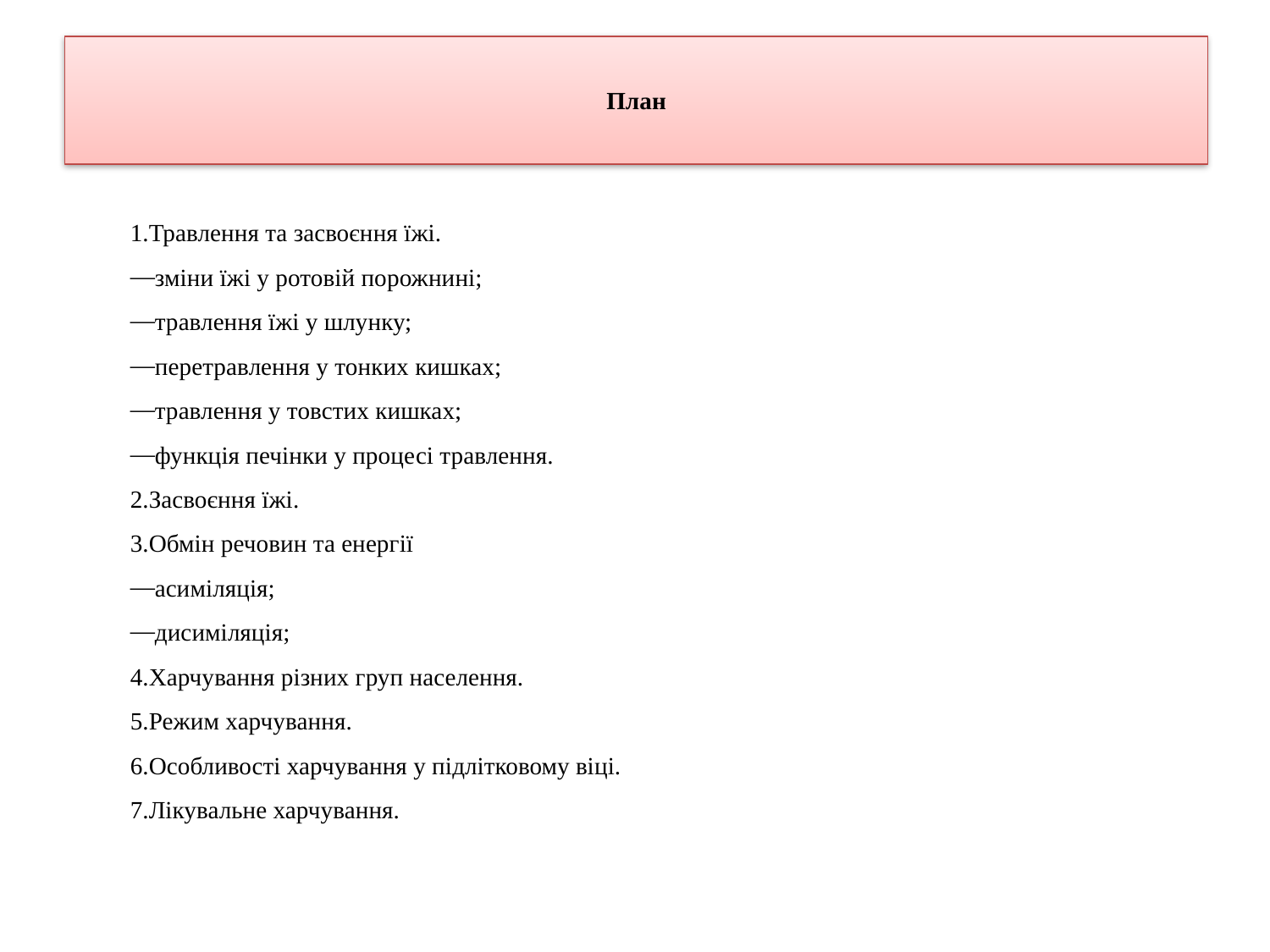

# План
Травлення та засвоєння їжі.
зміни їжі у ротовій порожнині;
травлення їжі у шлунку;
перетравлення у тонких кишках;
травлення у товстих кишках;
функція печінки у процесі травлення.
Засвоєння їжі.
Обмін речовин та енергії
асиміляція;
дисиміляція;
Харчування різних груп населення.
Режим харчування.
Особливості харчування у підлітковому віці.
Лікувальне харчування.